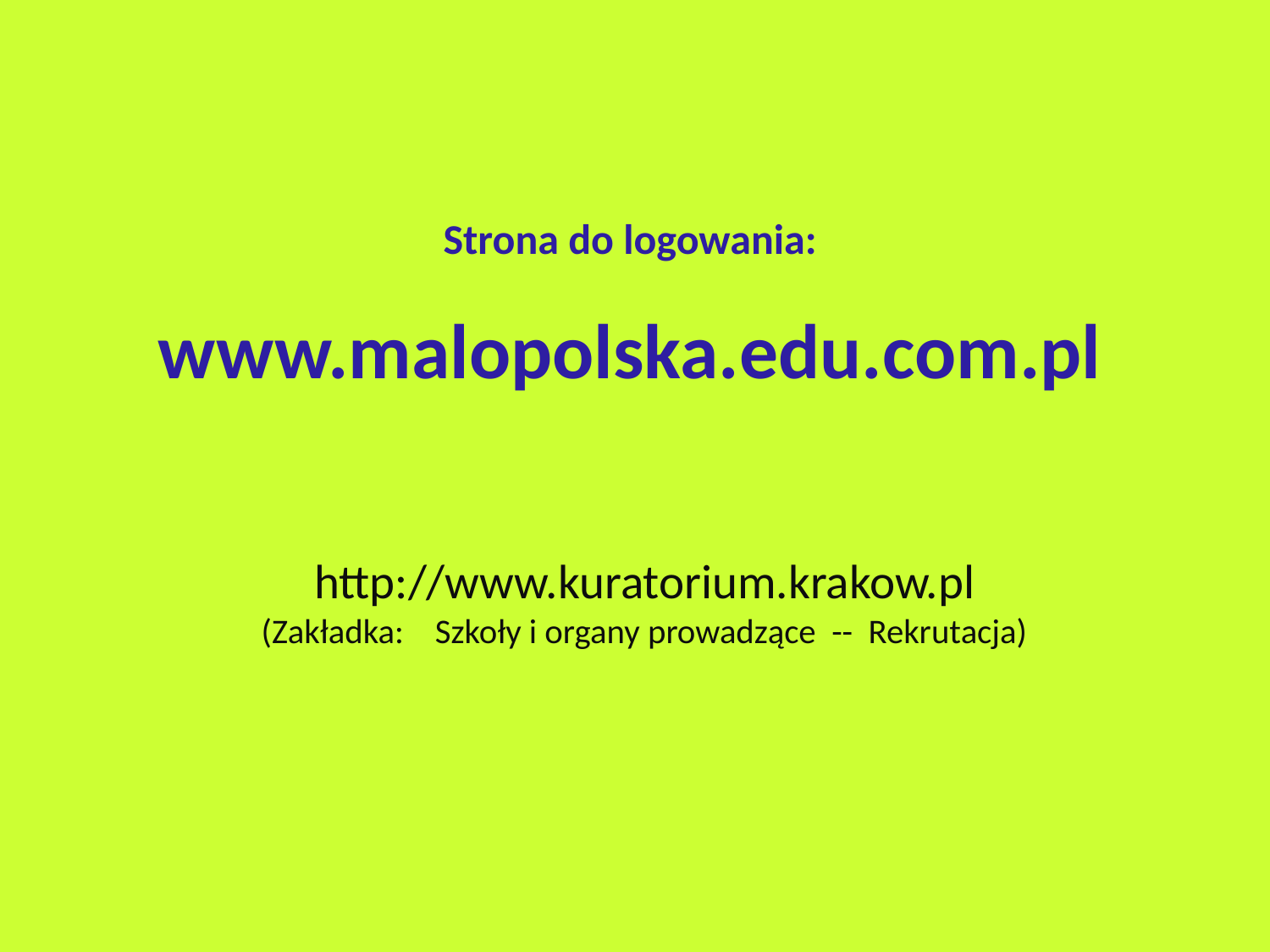

Strona do logowania:

www.malopolska.edu.com.pl
# http://www.kuratorium.krakow.pl (Zakładka:    Szkoły i organy prowadzące  --  Rekrutacja)